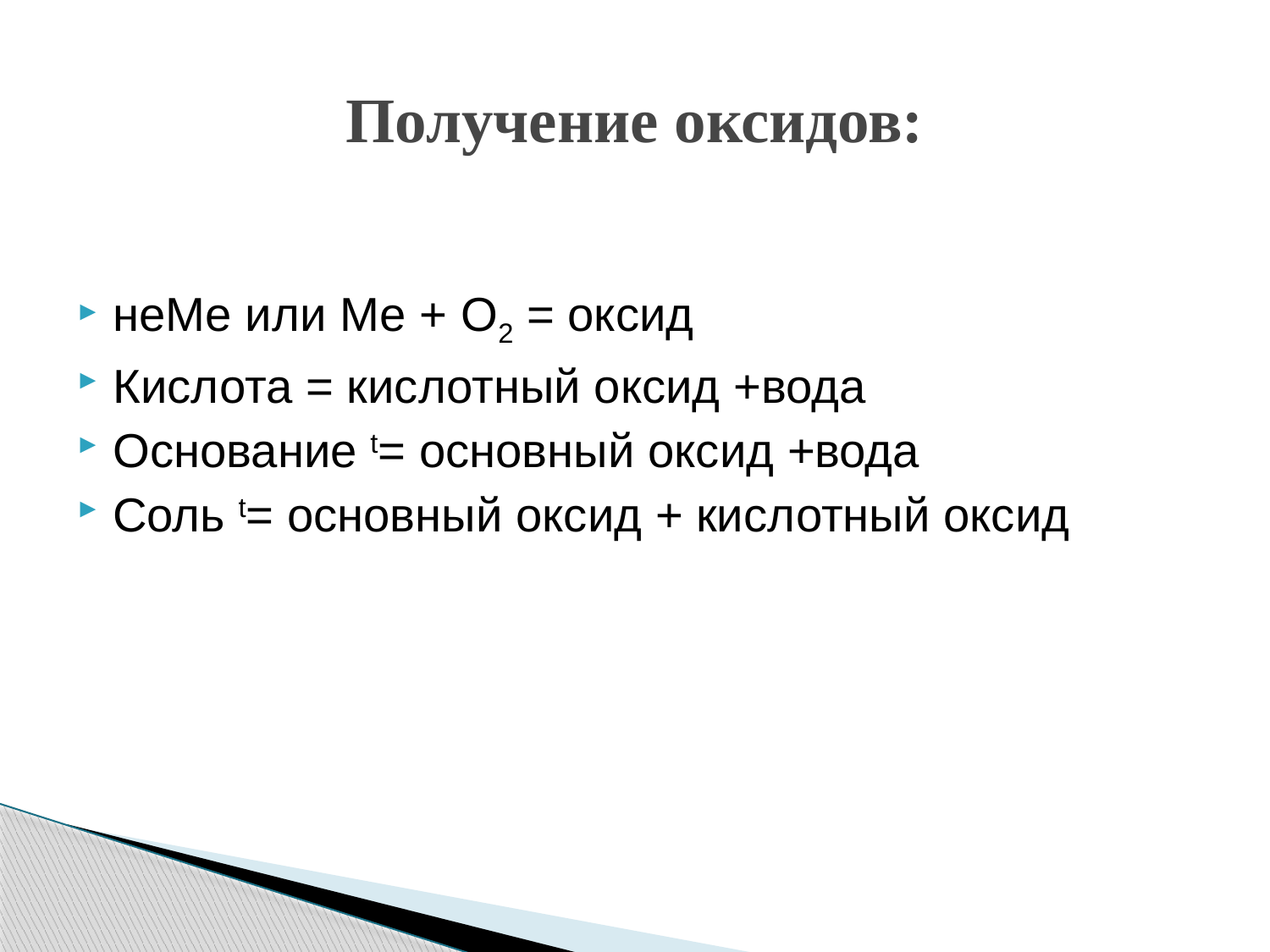

# Получение оксидов:
неМе или Ме + О2 = оксид
Кислота = кислотный оксид +вода
Основание t= основный оксид +вода
Соль t= основный оксид + кислотный оксид